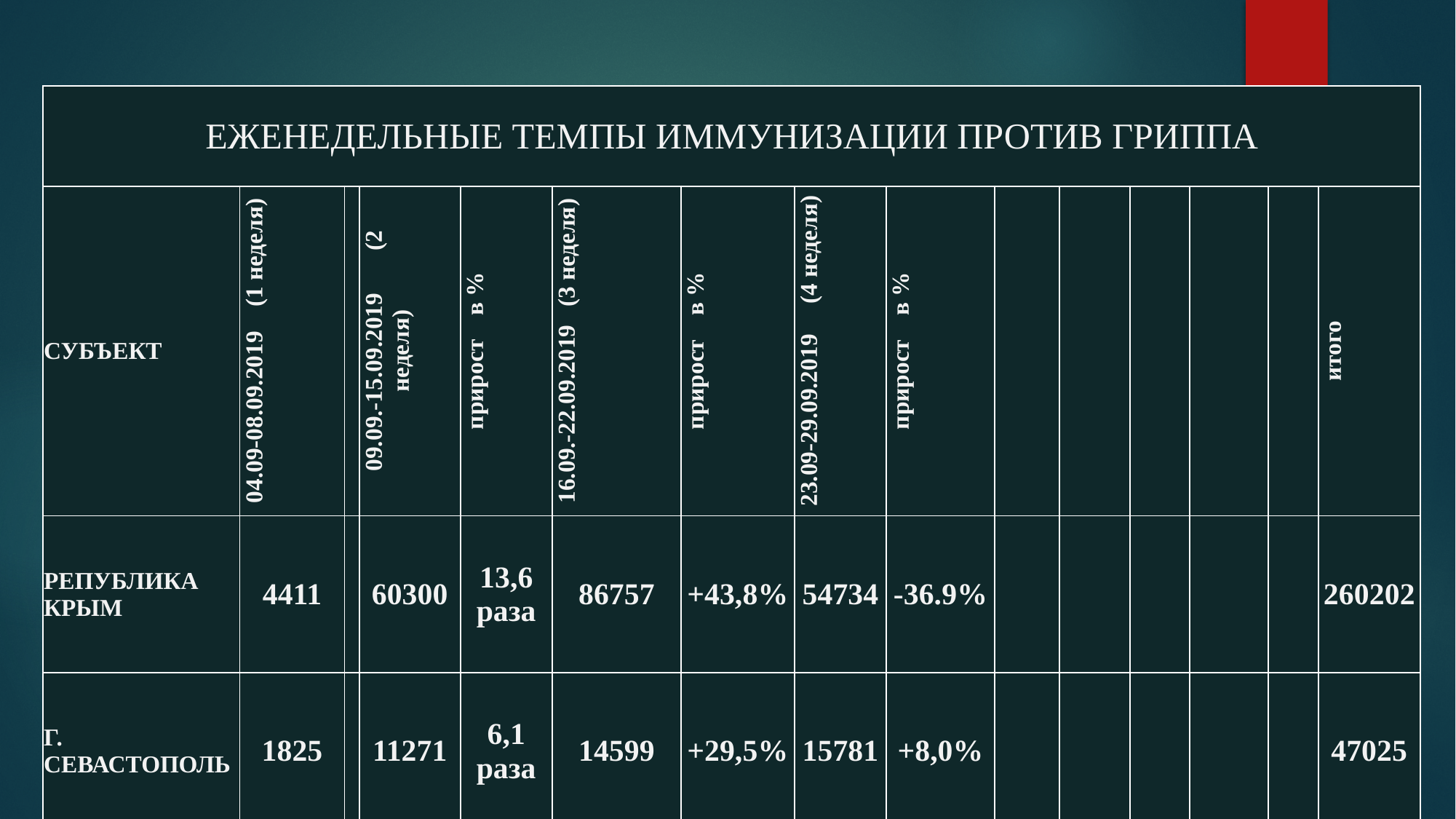

| ЕЖЕНЕДЕЛЬНЫЕ ТЕМПЫ ИММУНИЗАЦИИ ПРОТИВ ГРИППА |  |  |  |  |  |  |  |  |  |  |  |  |  |  |
| --- | --- | --- | --- | --- | --- | --- | --- | --- | --- | --- | --- | --- | --- | --- |
| СУБЪЕКТ | 04.09-08.09.2019 (1 неделя) |  | 09.09.-15.09.2019 (2 неделя) | прирост в % | 16.09.-22.09.2019 (3 неделя) | прирост в % | 23.09-29.09.2019 (4 неделя) | прирост в % |  |  |  |  |  | итого |
| РЕПУБЛИКА КРЫМ | 4411 |  | 60300 | 13,6 раза | 86757 | +43,8% | 54734 | -36.9% |  |  |  |  |  | 260202 |
| Г. СЕВАСТОПОЛЬ | 1825 |  | 11271 | 6,1 раза | 14599 | +29,5% | 15781 | +8,0% |  |  |  |  |  | 47025 |